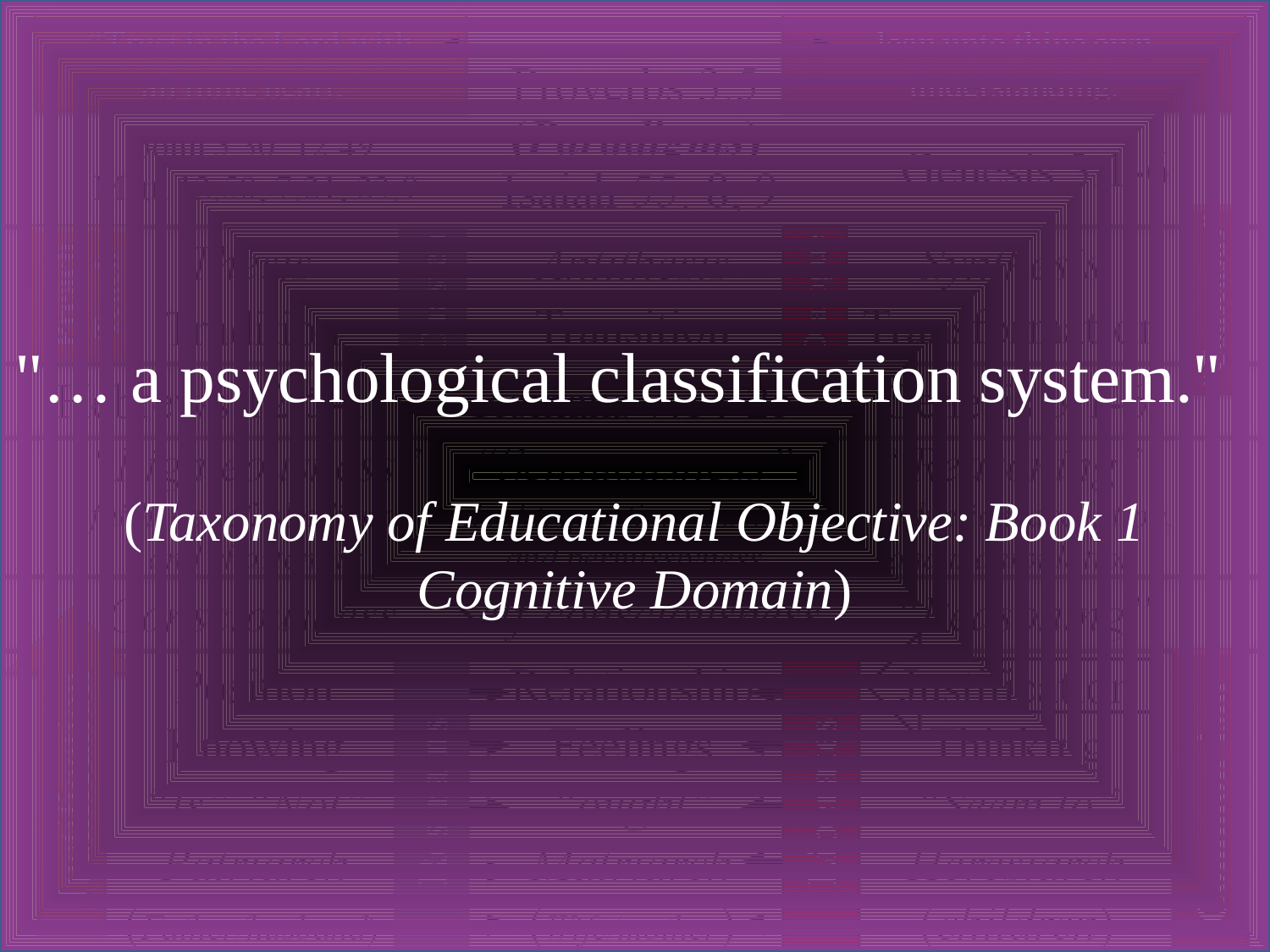

"… a psychological classification system."

(Taxonomy of Educational Objective: Book 1 Cognitive Domain)